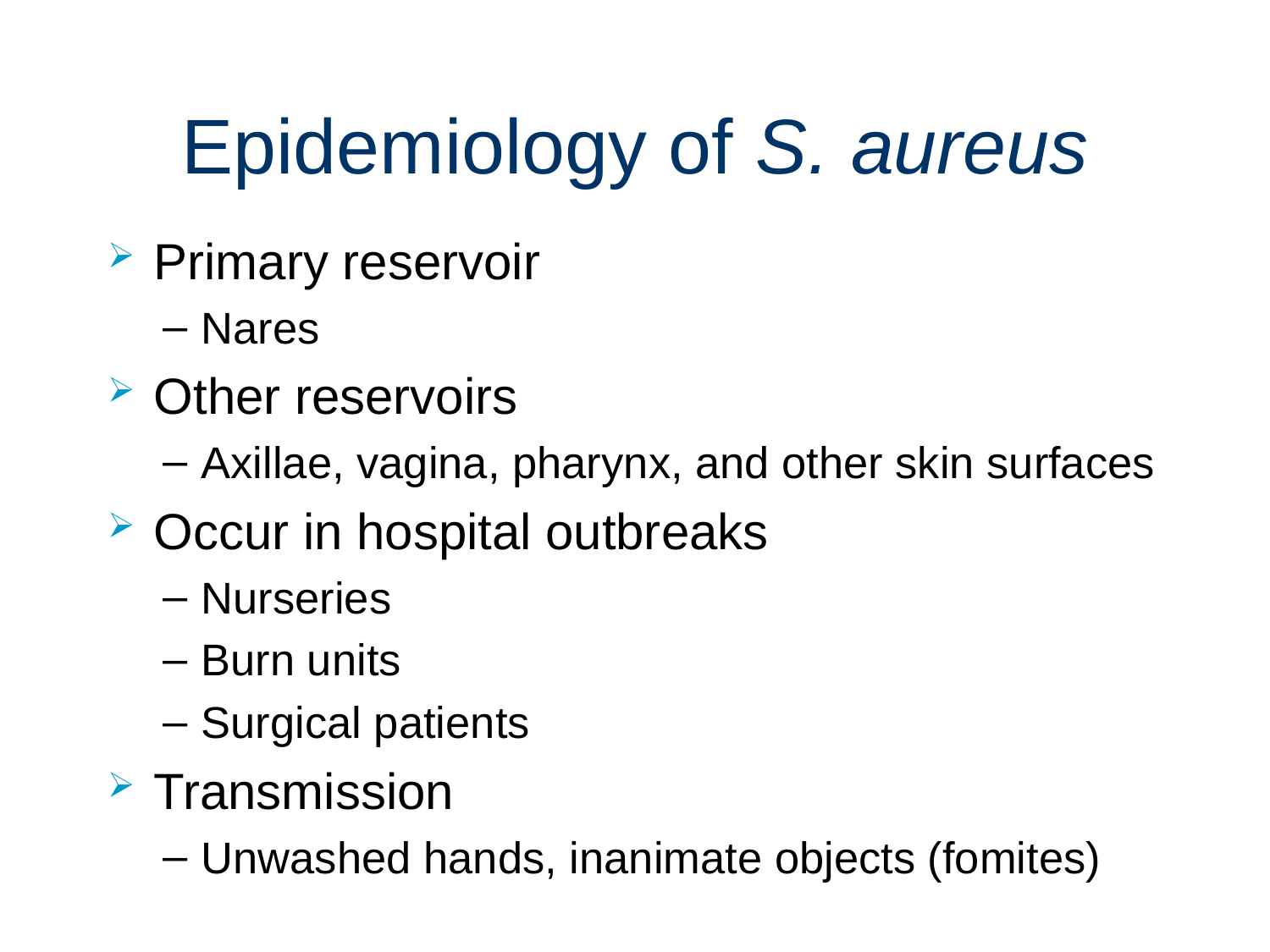

# Epidemiology of S. aureus
Primary reservoir
Nares
Other reservoirs
Axillae, vagina, pharynx, and other skin surfaces
Occur in hospital outbreaks
Nurseries
Burn units
Surgical patients
Transmission
Unwashed hands, inanimate objects (fomites)